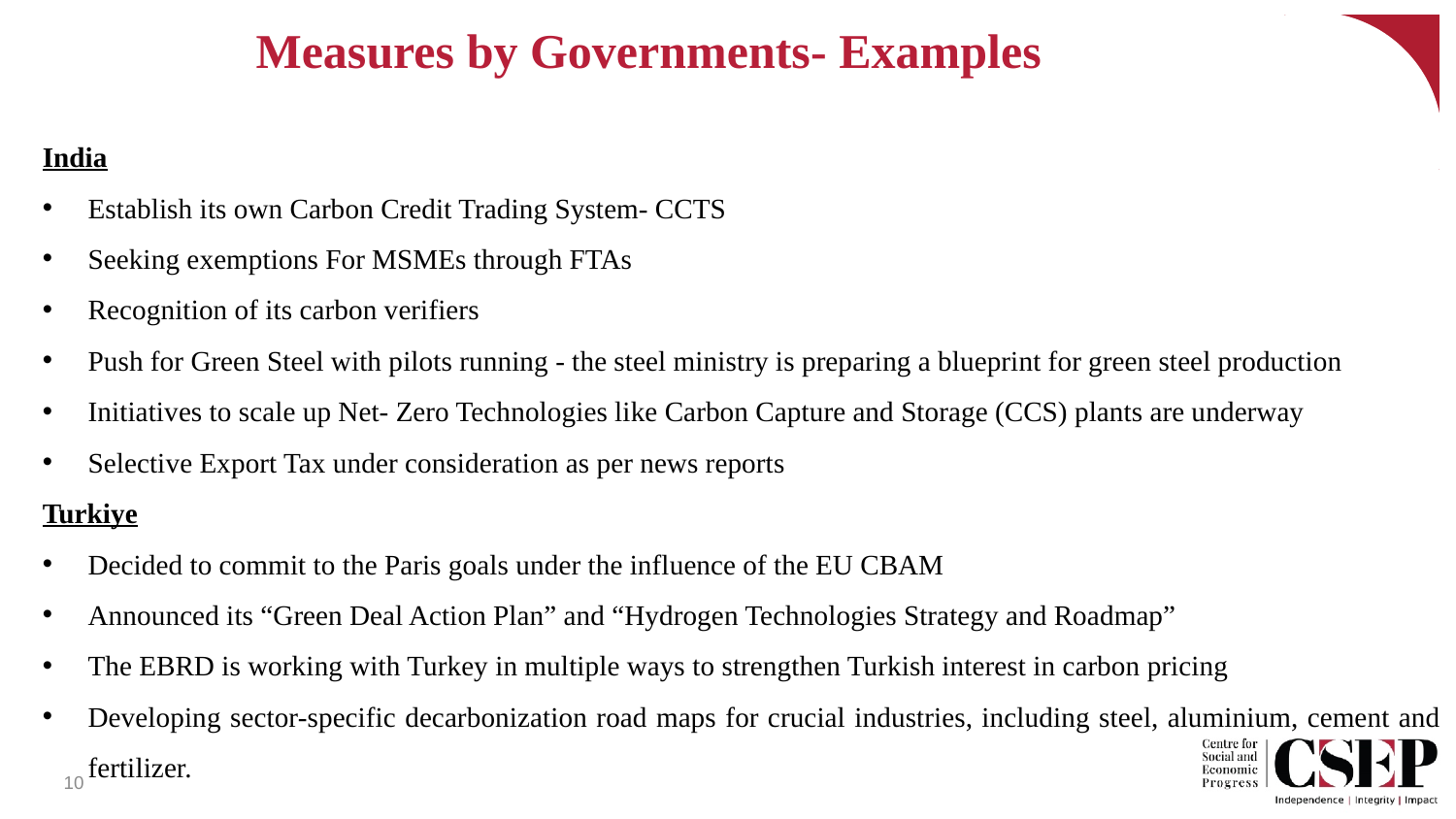

# Measures by Governments- Examples
India
Establish its own Carbon Credit Trading System- CCTS
Seeking exemptions For MSMEs through FTAs
Recognition of its carbon verifiers
Push for Green Steel with pilots running - the steel ministry is preparing a blueprint for green steel production
Initiatives to scale up Net- Zero Technologies like Carbon Capture and Storage (CCS) plants are underway
Selective Export Tax under consideration as per news reports
Turkiye
Decided to commit to the Paris goals under the influence of the EU CBAM
Announced its “Green Deal Action Plan” and “Hydrogen Technologies Strategy and Roadmap”
The EBRD is working with Turkey in multiple ways to strengthen Turkish interest in carbon pricing
Developing sector-specific decarbonization road maps for crucial industries, including steel, aluminium, cement and fertilizer.

10